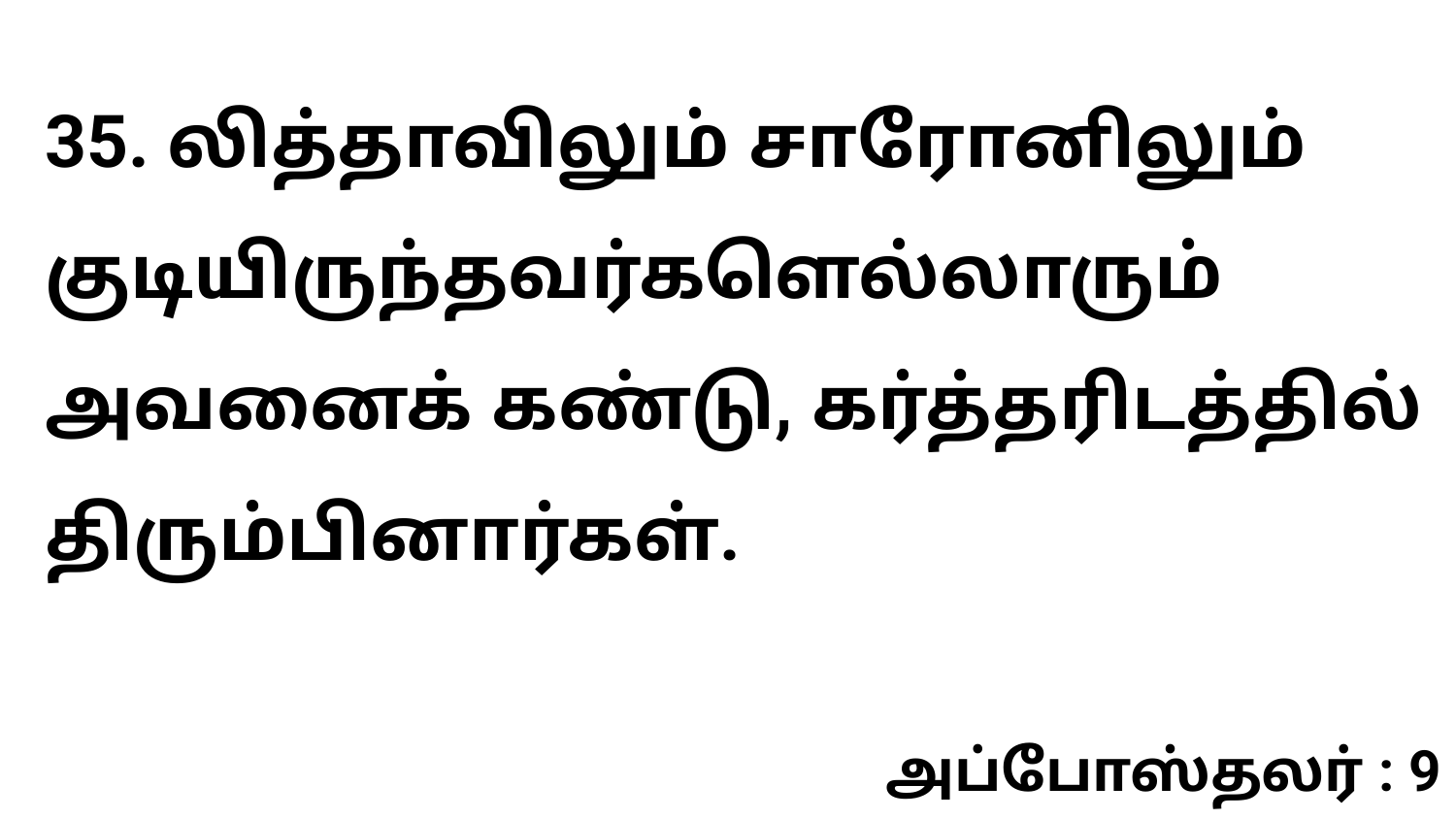

35. லித்தாவிலும் சாரோனிலும் குடியிருந்தவர்களெல்லாரும் அவனைக் கண்டு, கர்த்தரிடத்தில் திரும்பினார்கள்.
அப்போஸ்தலர் : 9